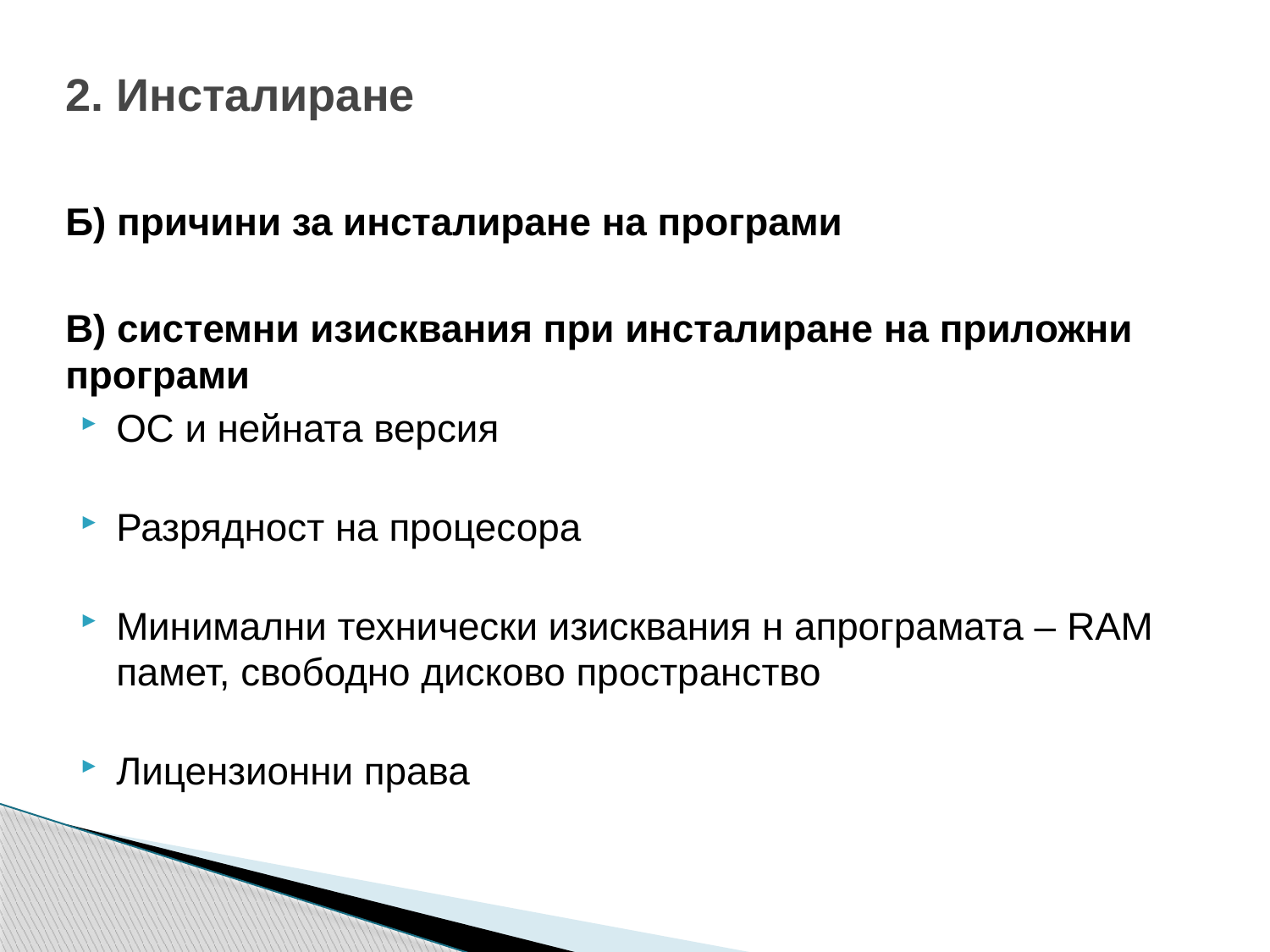

# 2. Инсталиране
Б) причини за инсталиране на програми

В) системни изисквания при инсталиране на приложни програми
ОС и нейната версия

Разрядност на процесора

Минимални технически изисквания н апрограмата – RAM памет, свободно дисково пространство

Лицензионни права